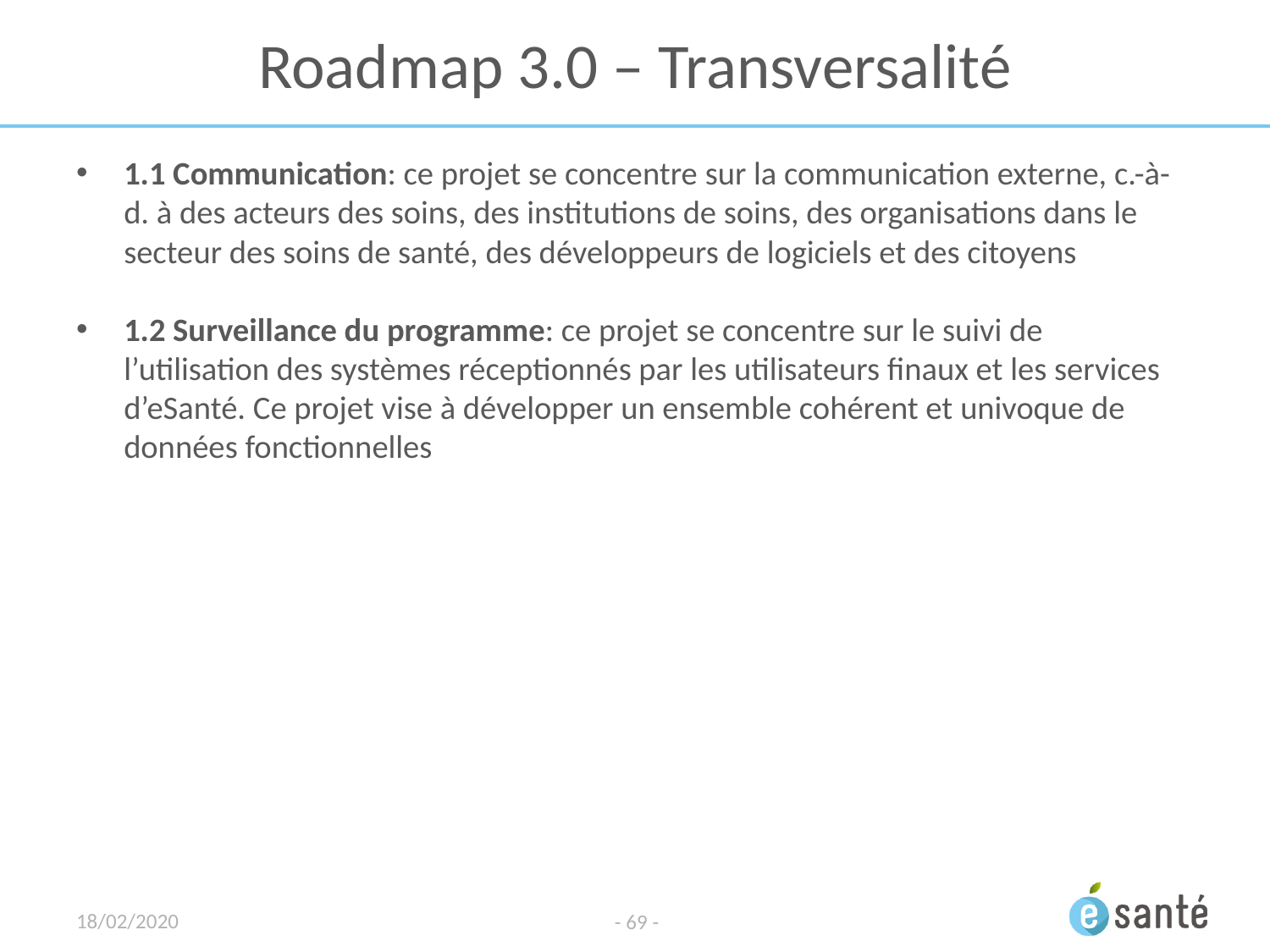

# Roadmap 3.0 – Transversalité
1.1 Communication: ce projet se concentre sur la communication externe, c.-à-d. à des acteurs des soins, des institutions de soins, des organisations dans le secteur des soins de santé, des développeurs de logiciels et des citoyens

1.2 Surveillance du programme: ce projet se concentre sur le suivi de l’utilisation des systèmes réceptionnés par les utilisateurs finaux et les services d’eSanté. Ce projet vise à développer un ensemble cohérent et univoque de données fonctionnelles
18/02/2020
- 69 -